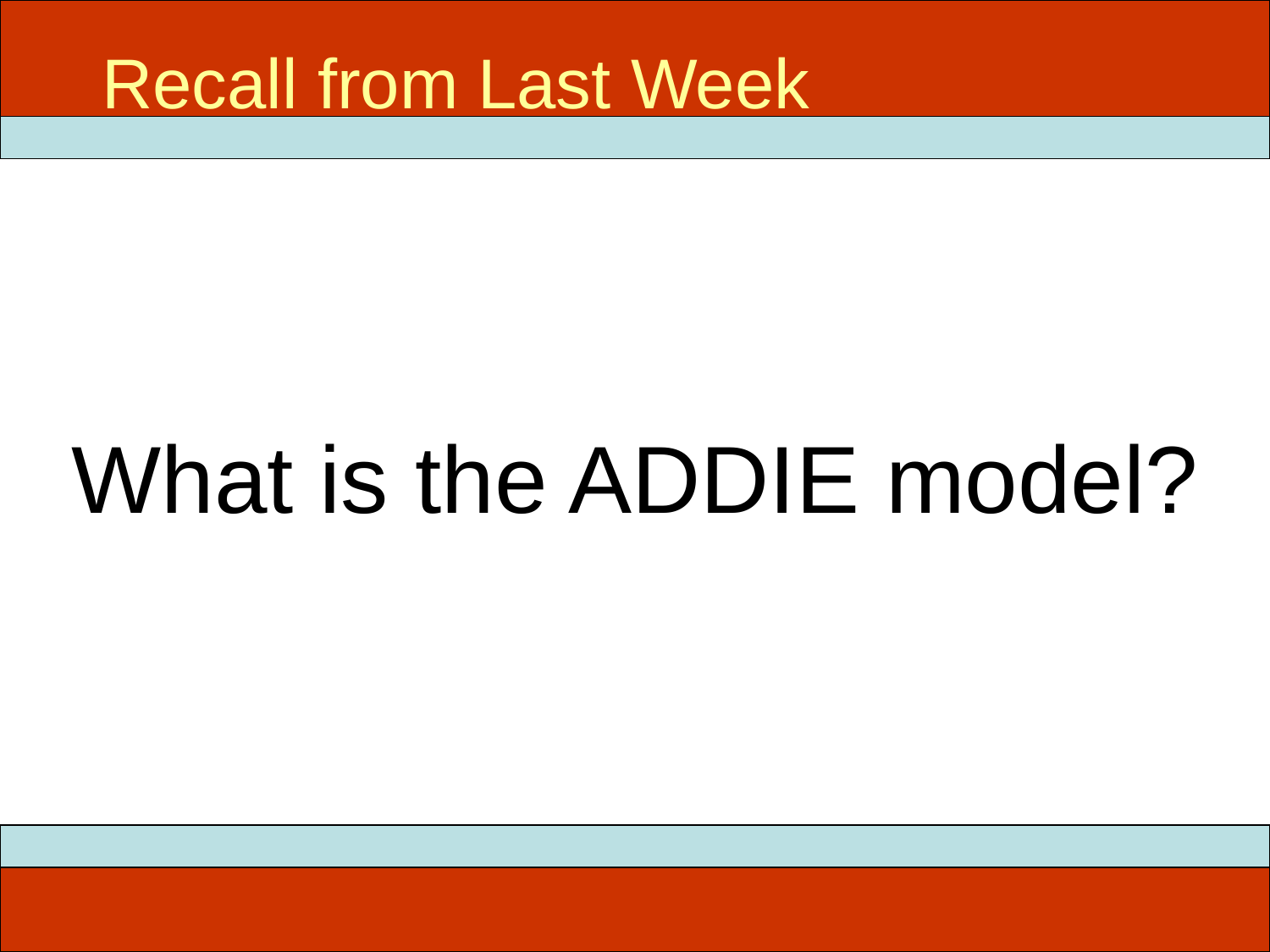

# Recall from Last Week
What is the ADDIE model?